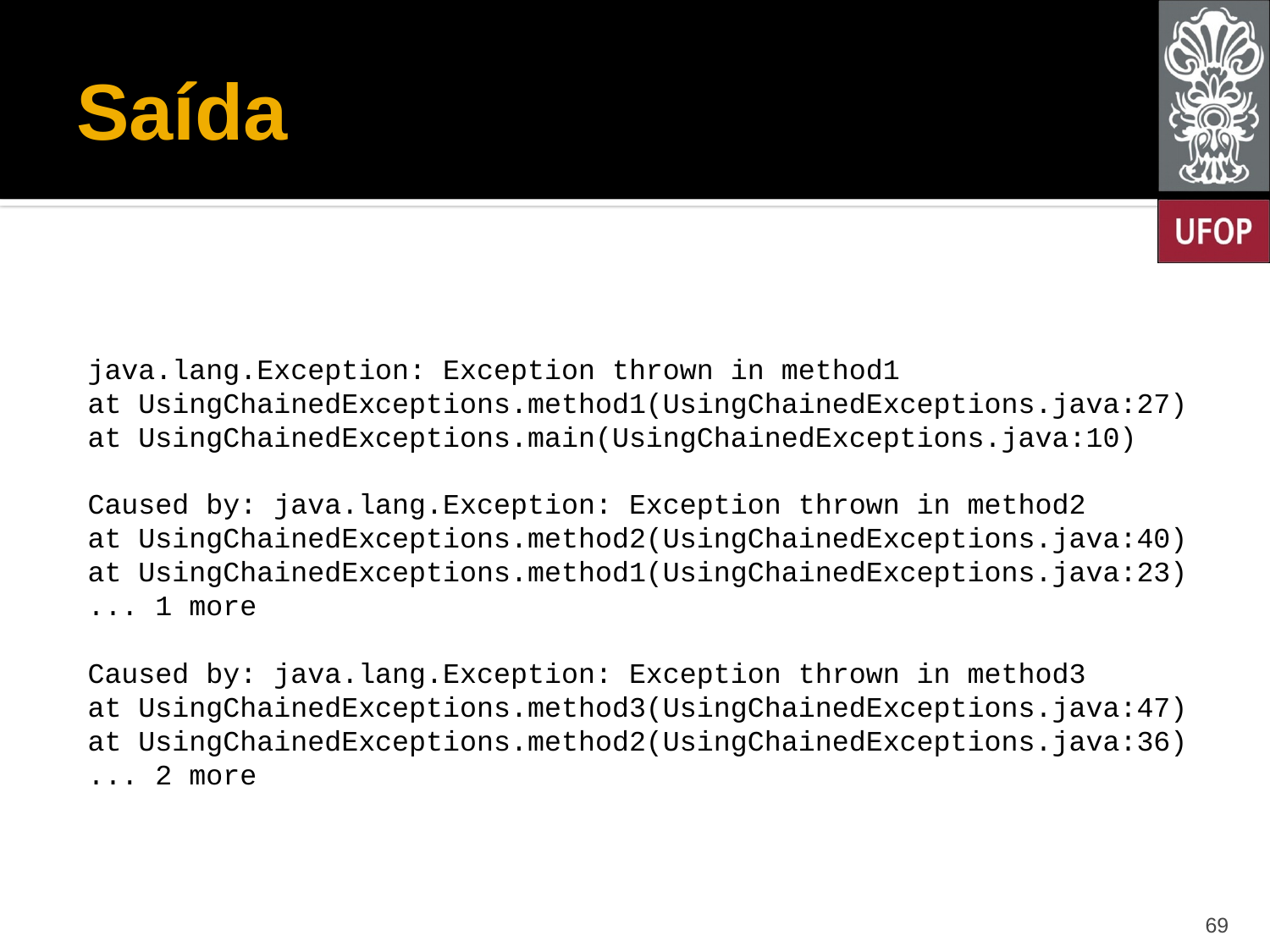

# Saída
java.lang.Exception: Exception thrown in method1
at UsingChainedExceptions.method1(UsingChainedExceptions.java:27)
at UsingChainedExceptions.main(UsingChainedExceptions.java:10)

Caused by: java.lang.Exception: Exception thrown in method2
at UsingChainedExceptions.method2(UsingChainedExceptions.java:40)
at UsingChainedExceptions.method1(UsingChainedExceptions.java:23)
... 1 more

Caused by: java.lang.Exception: Exception thrown in method3
at UsingChainedExceptions.method3(UsingChainedExceptions.java:47)
at UsingChainedExceptions.method2(UsingChainedExceptions.java:36)
... 2 more
69